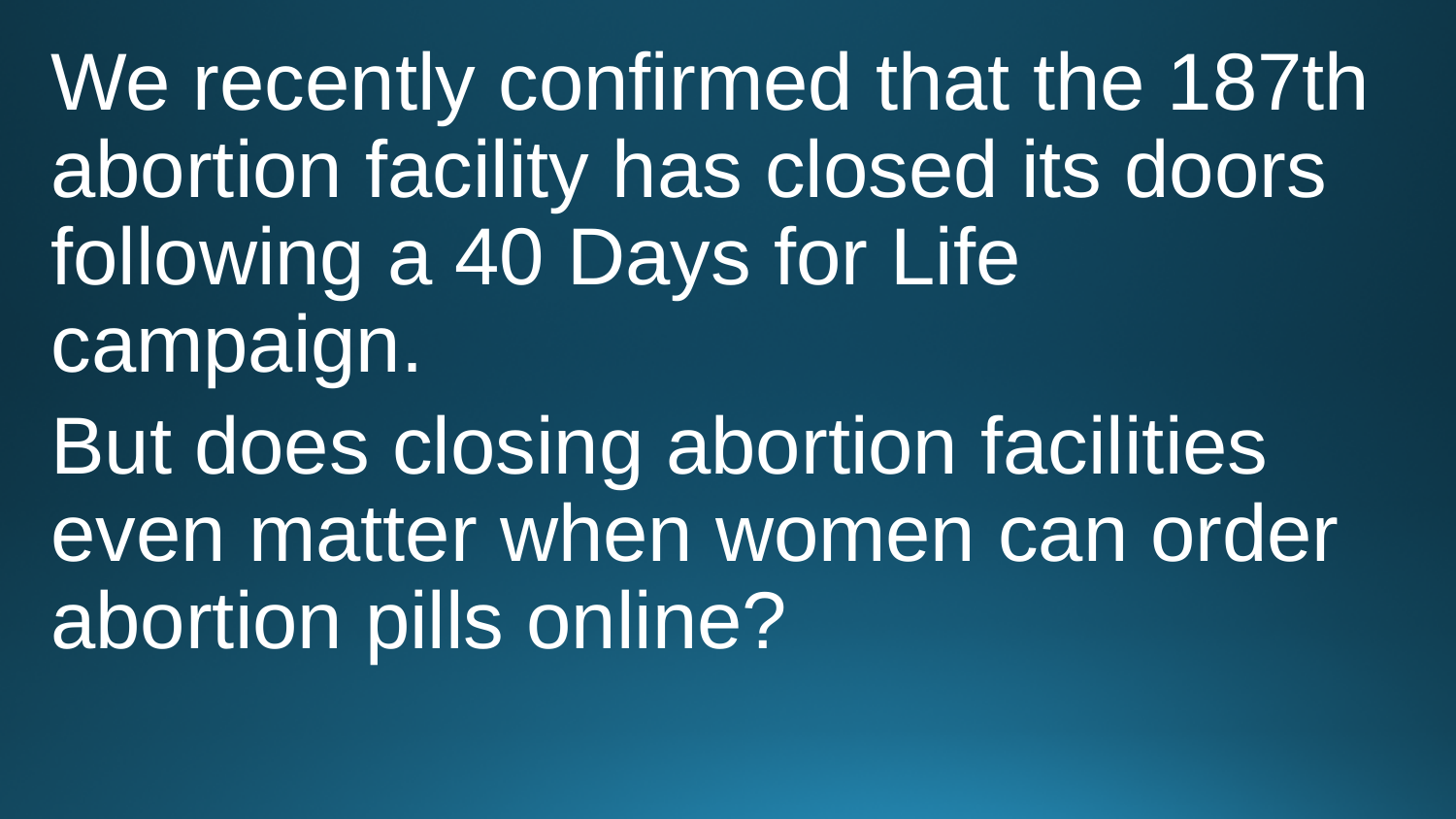

We recently confirmed that the 187th abortion facility has closed its doors following a 40 Days for Life campaign.
But does closing abortion facilities even matter when women can order abortion pills online?